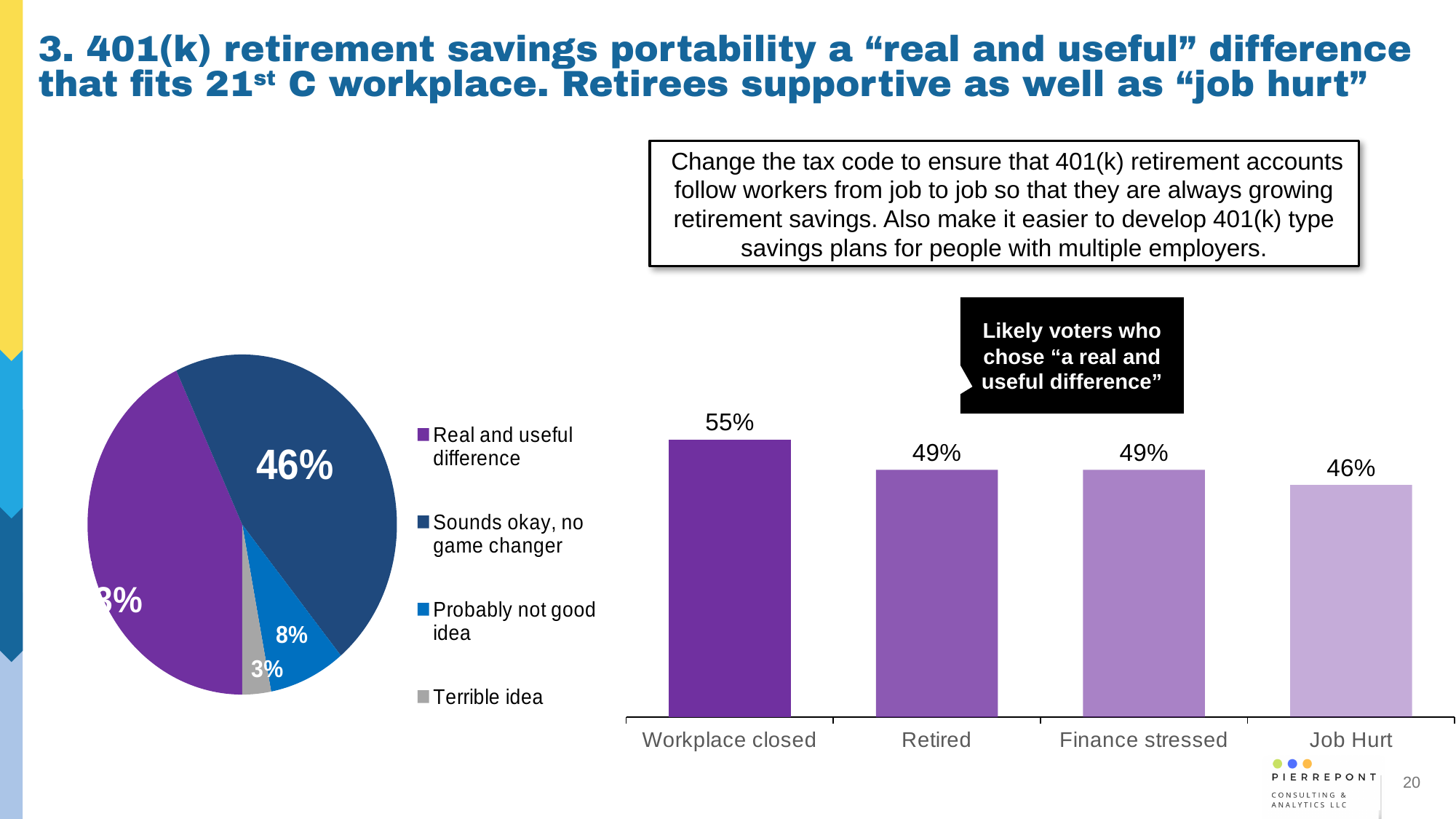

# 3. 401(k) retirement savings portability a “real and useful” difference that fits 21st C workplace. Retirees supportive as well as “job hurt”
 Change the tax code to ensure that 401(k) retirement accounts follow workers from job to job so that they are always growing retirement savings. Also make it easier to develop 401(k) type savings plans for people with multiple employers.

### Chart

| Category | Sales |
|---|---|
| Real and useful difference | 0.43 |
| Sounds okay, no game changer | 0.46 |
| Probably not good idea | 0.08 |
| Terrible idea | 0.03 |

### Chart

| Category | Favor |
|---|---|
| Workplace closed | 0.55 |
| Retired | 0.49 |
| Finance stressed | 0.49 |
| Job Hurt | 0.46 |
Likely voters who chose “a real and useful difference”